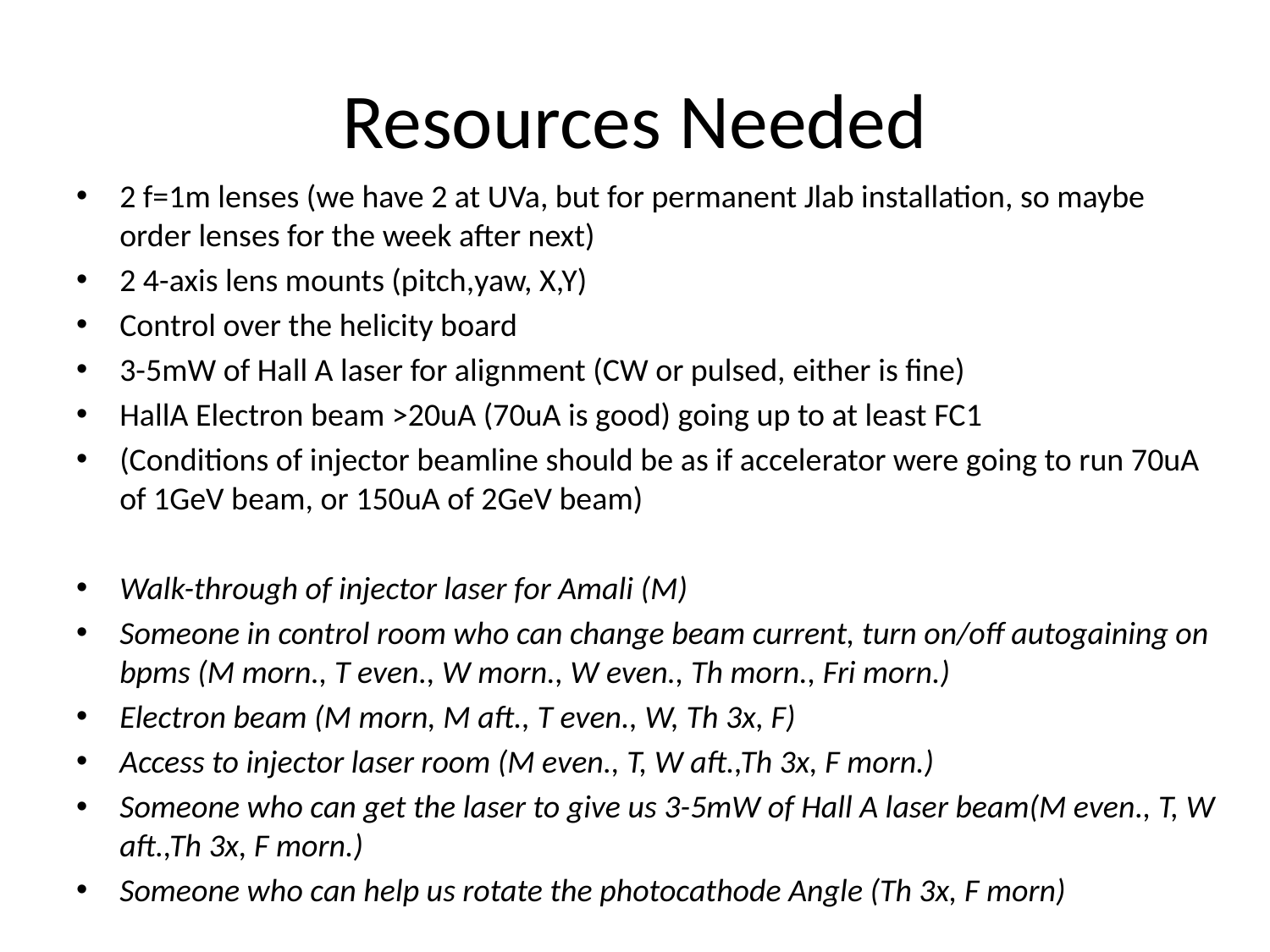

# Resources Needed
2 f=1m lenses (we have 2 at UVa, but for permanent Jlab installation, so maybe order lenses for the week after next)
2 4-axis lens mounts (pitch,yaw, X,Y)
Control over the helicity board
3-5mW of Hall A laser for alignment (CW or pulsed, either is fine)
HallA Electron beam >20uA (70uA is good) going up to at least FC1
(Conditions of injector beamline should be as if accelerator were going to run 70uA of 1GeV beam, or 150uA of 2GeV beam)

Walk-through of injector laser for Amali (M)
Someone in control room who can change beam current, turn on/off autogaining on bpms (M morn., T even., W morn., W even., Th morn., Fri morn.)
Electron beam (M morn, M aft., T even., W, Th 3x, F)
Access to injector laser room (M even., T, W aft.,Th 3x, F morn.)
Someone who can get the laser to give us 3-5mW of Hall A laser beam(M even., T, W aft.,Th 3x, F morn.)
Someone who can help us rotate the photocathode Angle (Th 3x, F morn)